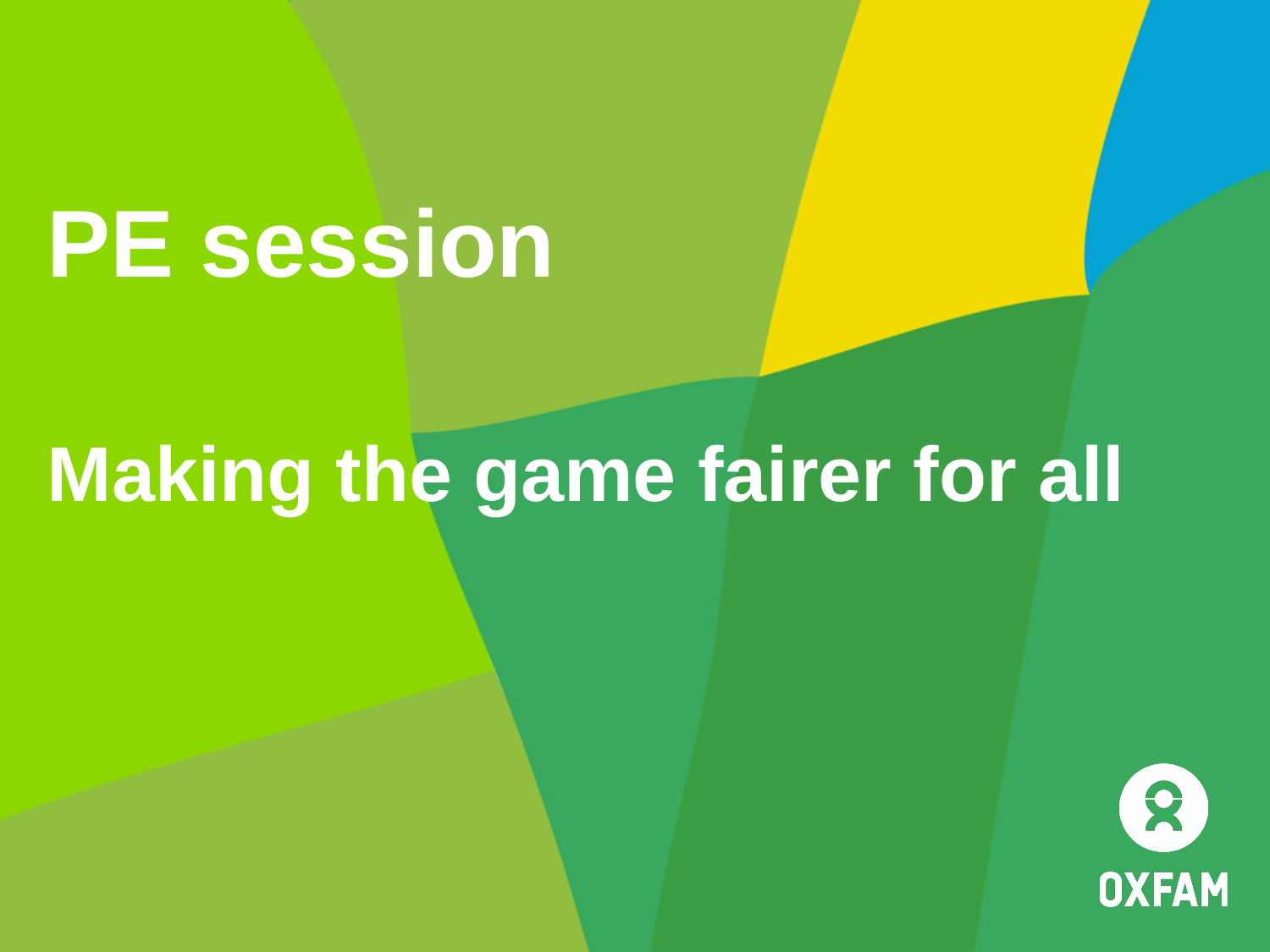

PE session
Making the game fairer for all